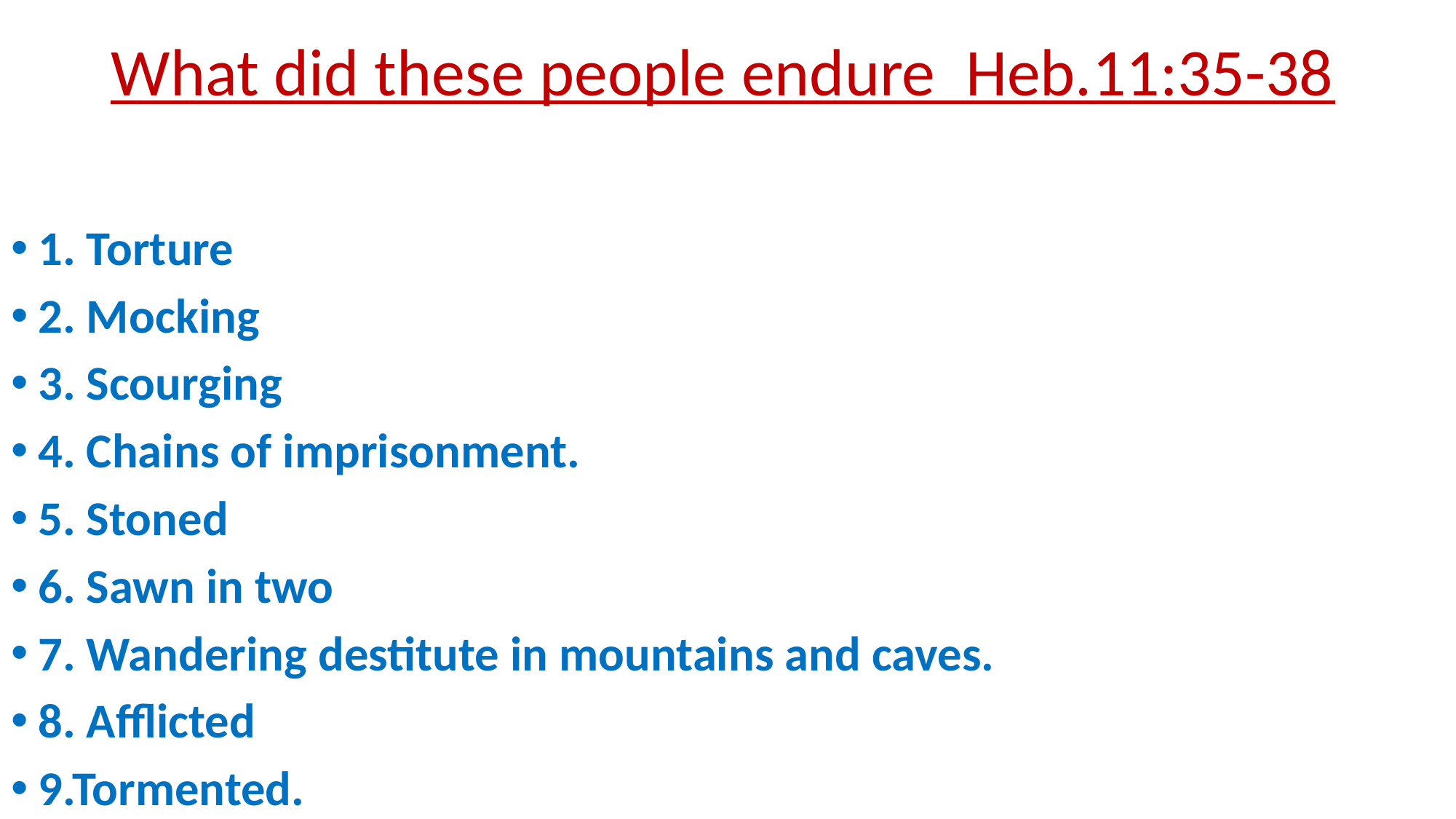

# What did these people endure  Heb.11:35-38
1. Torture
2. Mocking
3. Scourging
4. Chains of imprisonment.
5. Stoned
6. Sawn in two
7. Wandering destitute in mountains and caves.
8. Afflicted
9.Tormented.